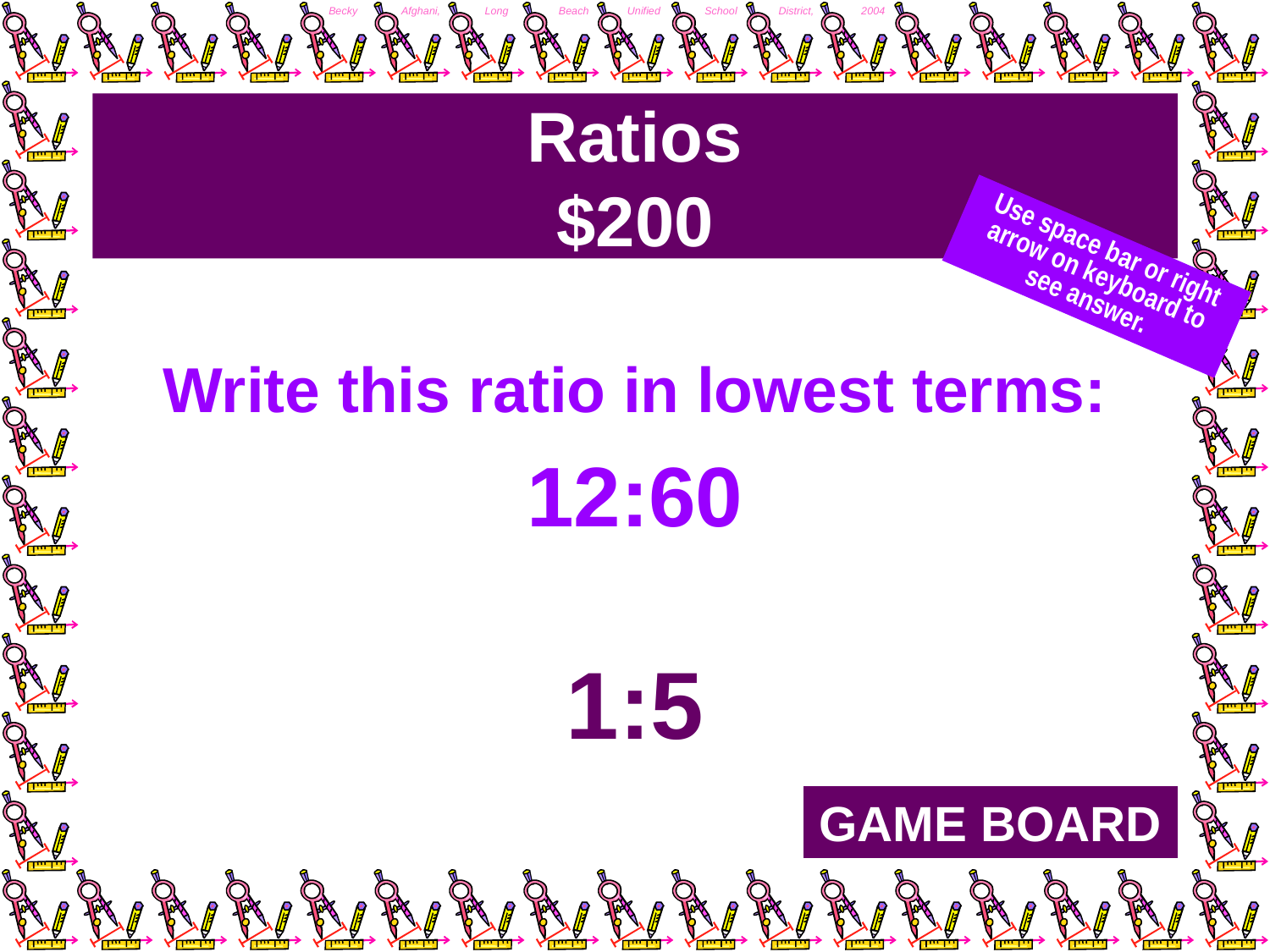

# Ratios $200
Use space bar or right arrow on keyboard to see answer.
Write this ratio in lowest terms:
12:60
1:5
GAME BOARD